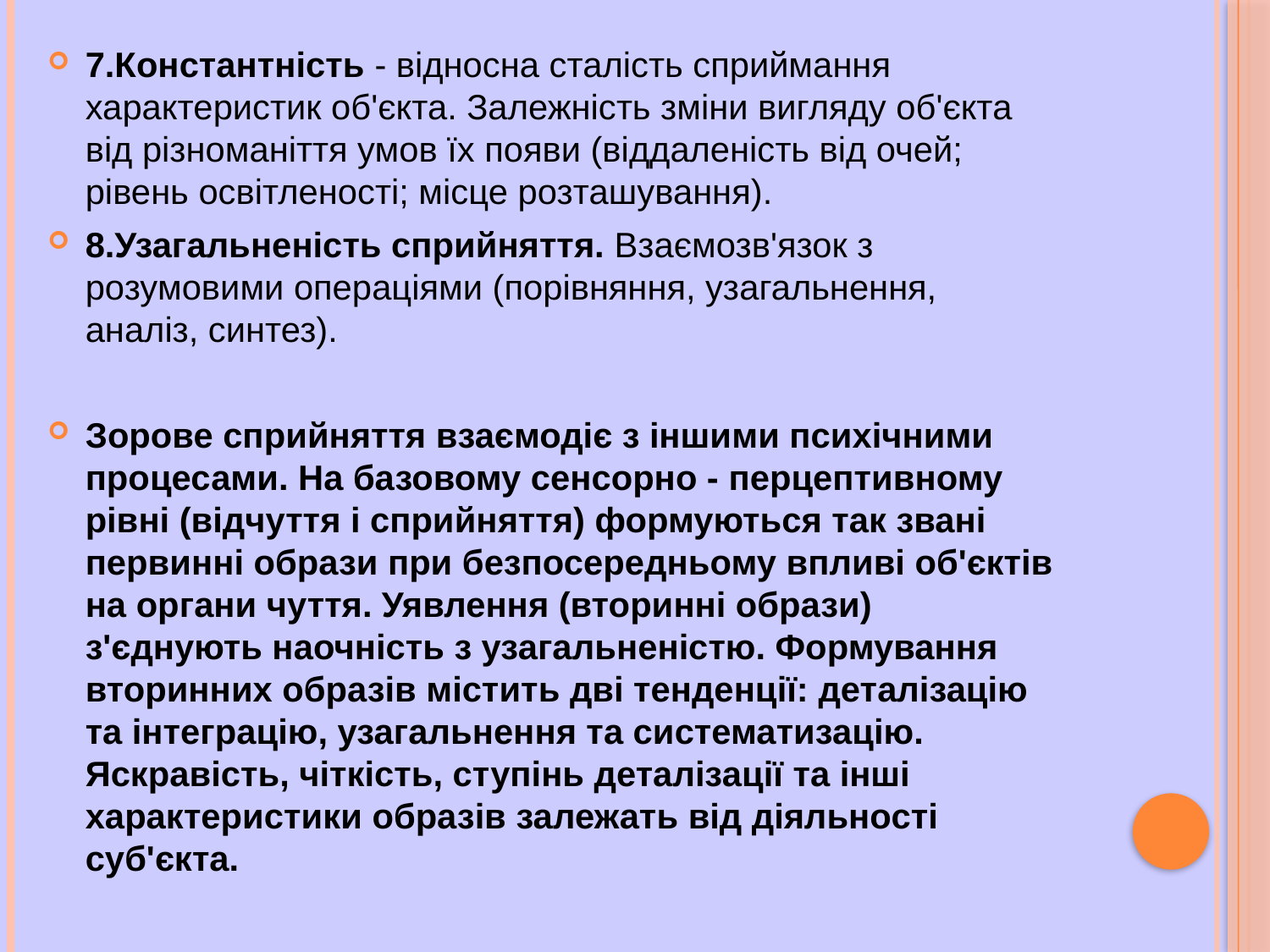

7.Константність - відносна сталість сприймання характеристик об'єкта. Залежність зміни вигляду об'єкта від різноманіття умов їх появи (віддаленість від очей; рівень освітленості; місце розташування).
8.Узагальненість сприйняття. Взаємозв'язок з розумовими операціями (порівняння, узагальнення, аналіз, синтез).

Зорове сприйняття взаємодіє з іншими психічними процесами. На базовому сенсорно - перцептивному рівні (відчуття і сприйняття) формуються так звані первинні образи при безпосередньому впливі об'єктів на органи чуття. Уявлення (вторинні образи) з'єднують наочність з узагальненістю. Формування вторинних образів містить дві тенденції: деталізацію та інтеграцію, узагальнення та систематизацію. Яскравість, чіткість, ступінь деталізації та інші характеристики образів залежать від діяльності суб'єкта.